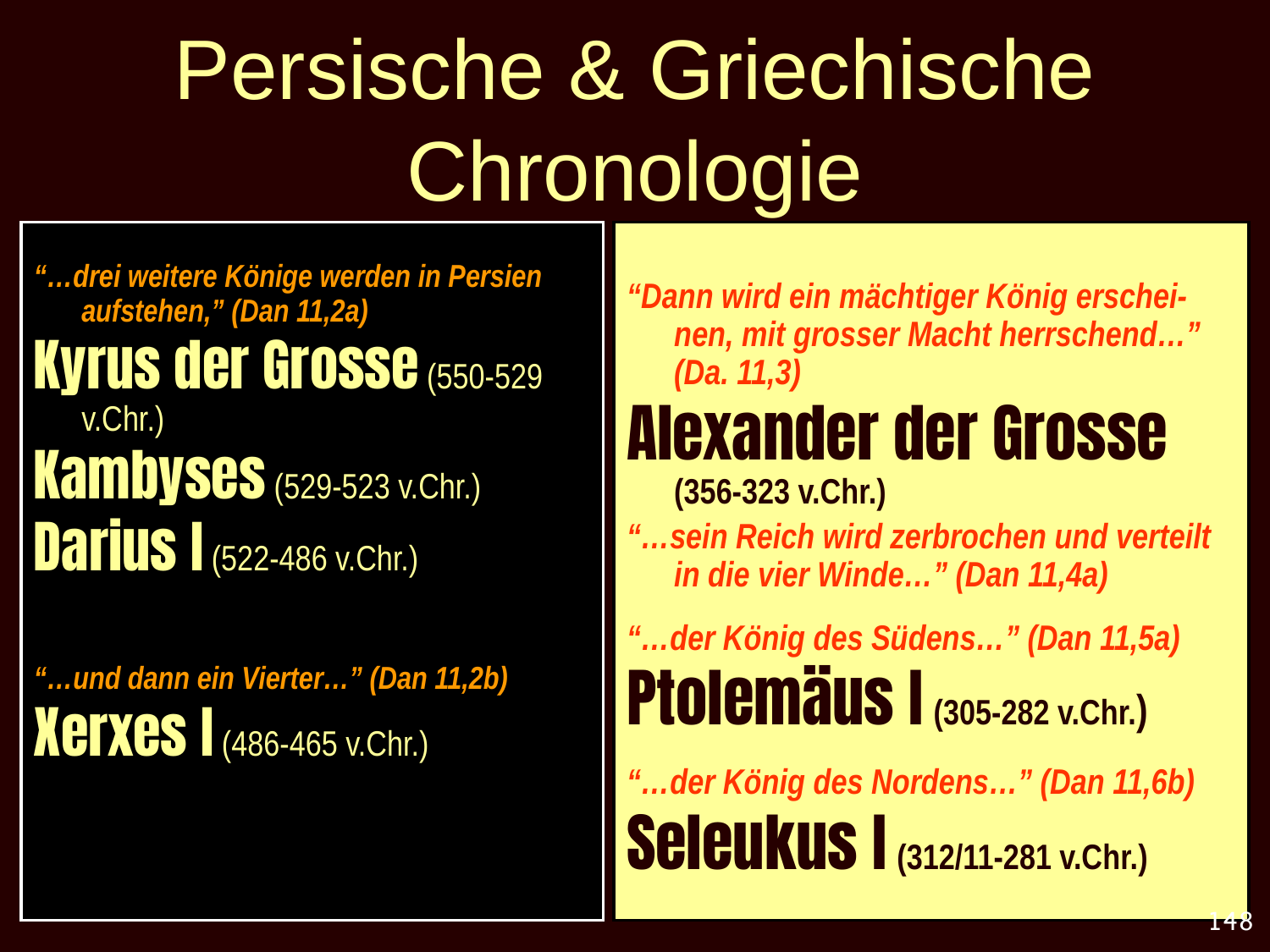

# Persische & Griechische Chronologie

“…drei weitere Könige werden in Persien aufstehen,” (Dan 11,2a)
Kyrus der Grosse (550-529 v.Chr.)
Kambyses (529-523 v.Chr.)
Darius I (522-486 v.Chr.)

“…und dann ein Vierter…” (Dan 11,2b)
Xerxes I (486-465 v.Chr.)

“Dann wird ein mächtiger König erschei-nen, mit grosser Macht herrschend…” (Da. 11,3)
Alexander der Grosse (356-323 v.Chr.)
“…sein Reich wird zerbrochen und verteilt in die vier Winde…” (Dan 11,4a)

“…der König des Südens…” (Dan 11,5a)
Ptolemäus I (305-282 v.Chr.)

“…der König des Nordens…” (Dan 11,6b)
Seleukus I (312/11-281 v.Chr.)
148
148